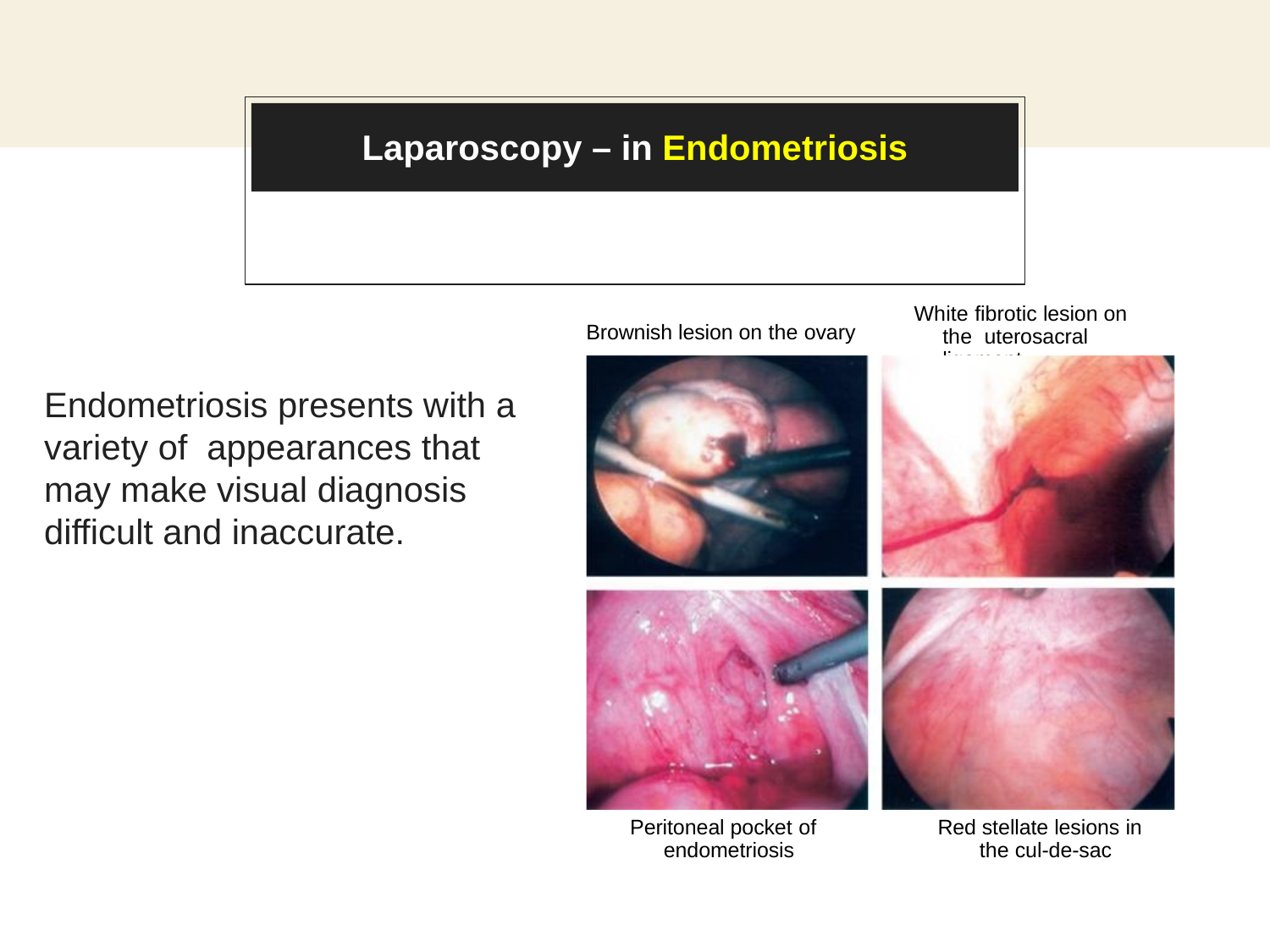

# Laparoscopy – in Endometriosis
White fibrotic lesion on the  uterosacral ligament
Brownish lesion on the ovary

Endometriosis presents with a variety of  appearances that may make visual diagnosis difficult and inaccurate.

Peritoneal pocket of  endometriosis
Red stellate lesions in  the cul-de-sac